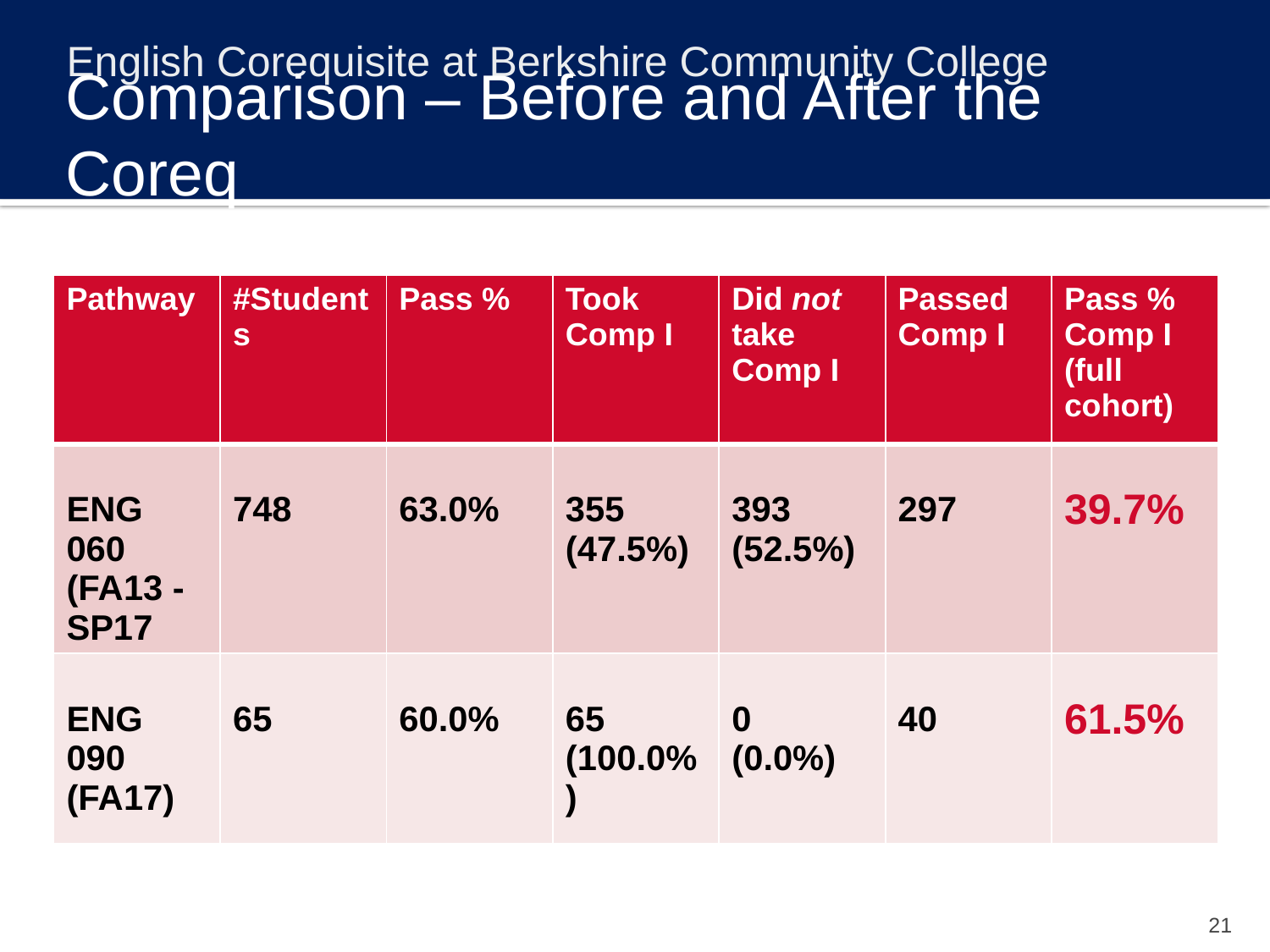

English Corequisite at Berkshire Community College
# Comparison – Before and After the Coreq
| Pathway | #Students | Pass % | Took Comp I | Did not take Comp I | Passed Comp I | Pass % Comp I (full cohort) |
| --- | --- | --- | --- | --- | --- | --- |
| ENG 060 (FA13 - SP17 | 748 | 63.0% | 355 (47.5%) | 393 (52.5%) | 297 | 39.7% |
| ENG 090 (FA17) | 65 | 60.0% | 65 (100.0%) | 0 (0.0%) | 40 | 61.5% |